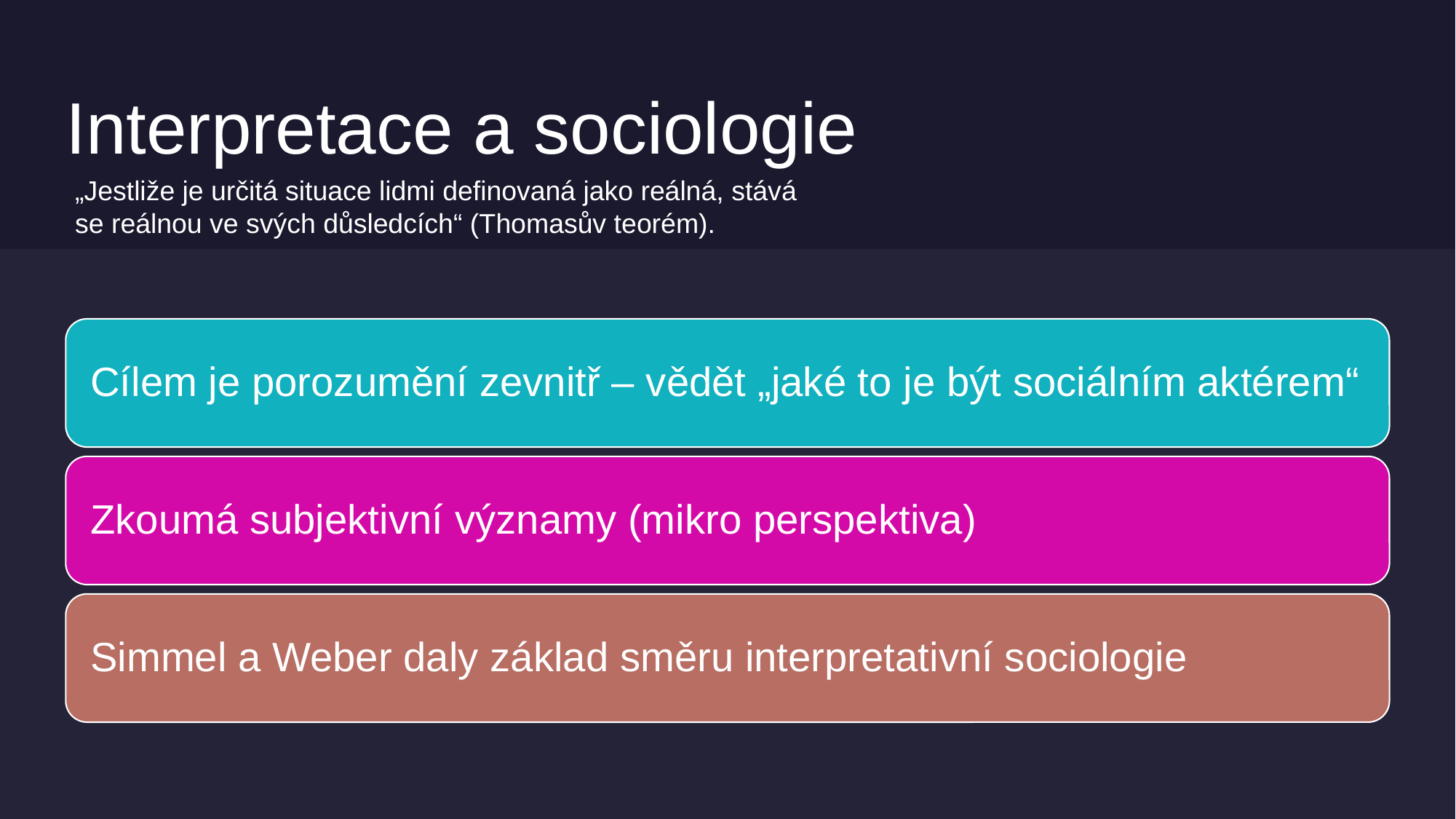

# Interpretace a sociologie
„Jestliže je určitá situace lidmi definovaná jako reálná, stává se reálnou ve svých důsledcích“ (Thomasův teorém).

Cílem je porozumění zevnitř – vědět „jaké to je být sociálním aktérem“
Zkoumá subjektivní významy (mikro perspektiva)
Simmel a Weber daly základ směru interpretativní sociologie